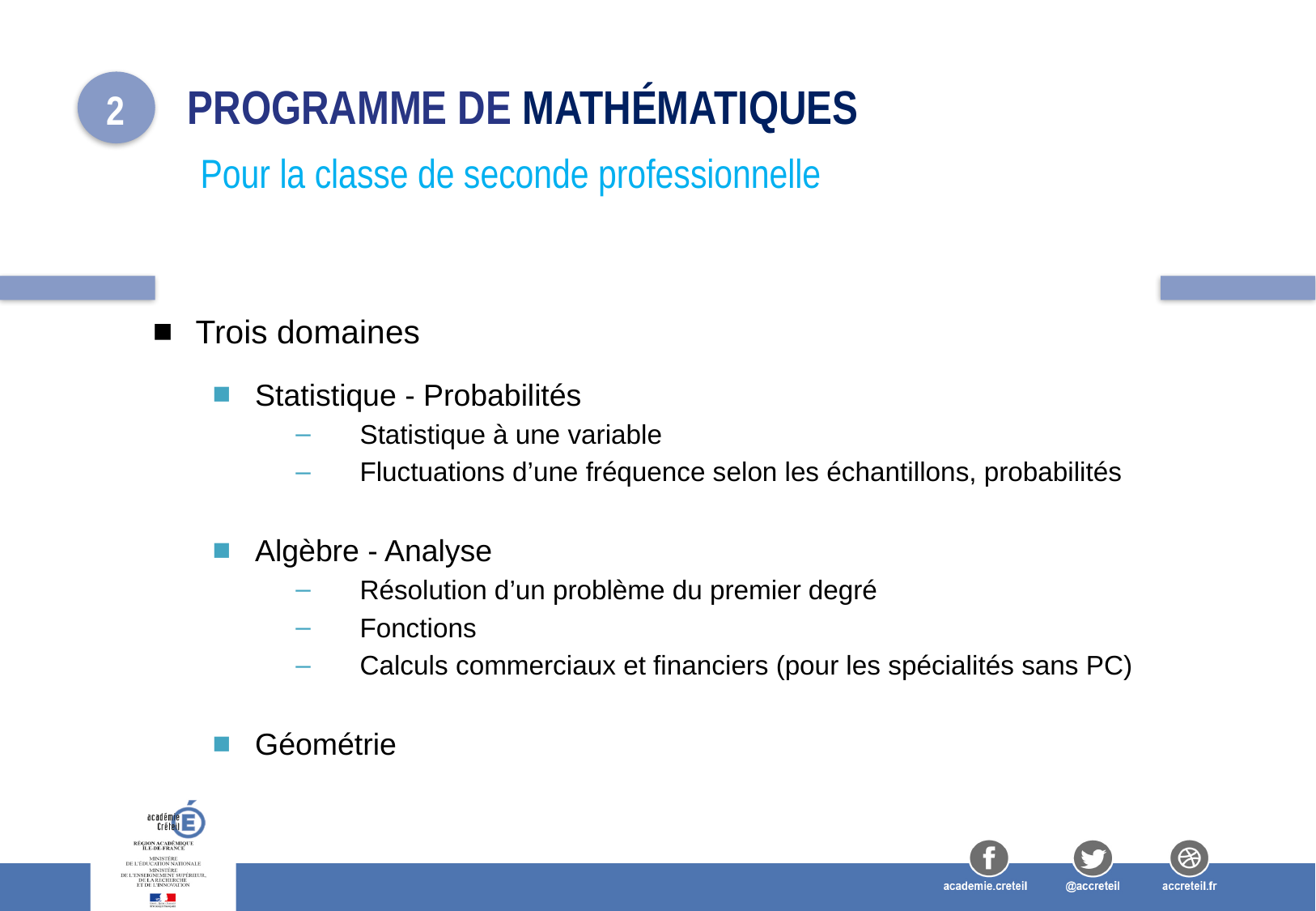

Programme de MATHéMATIQUES
2
Pour la classe de seconde professionnelle
Trois domaines

Statistique - Probabilités
Statistique à une variable
Fluctuations d’une fréquence selon les échantillons, probabilités

Algèbre - Analyse
Résolution d’un problème du premier degré
Fonctions
Calculs commerciaux et financiers (pour les spécialités sans PC)

Géométrie